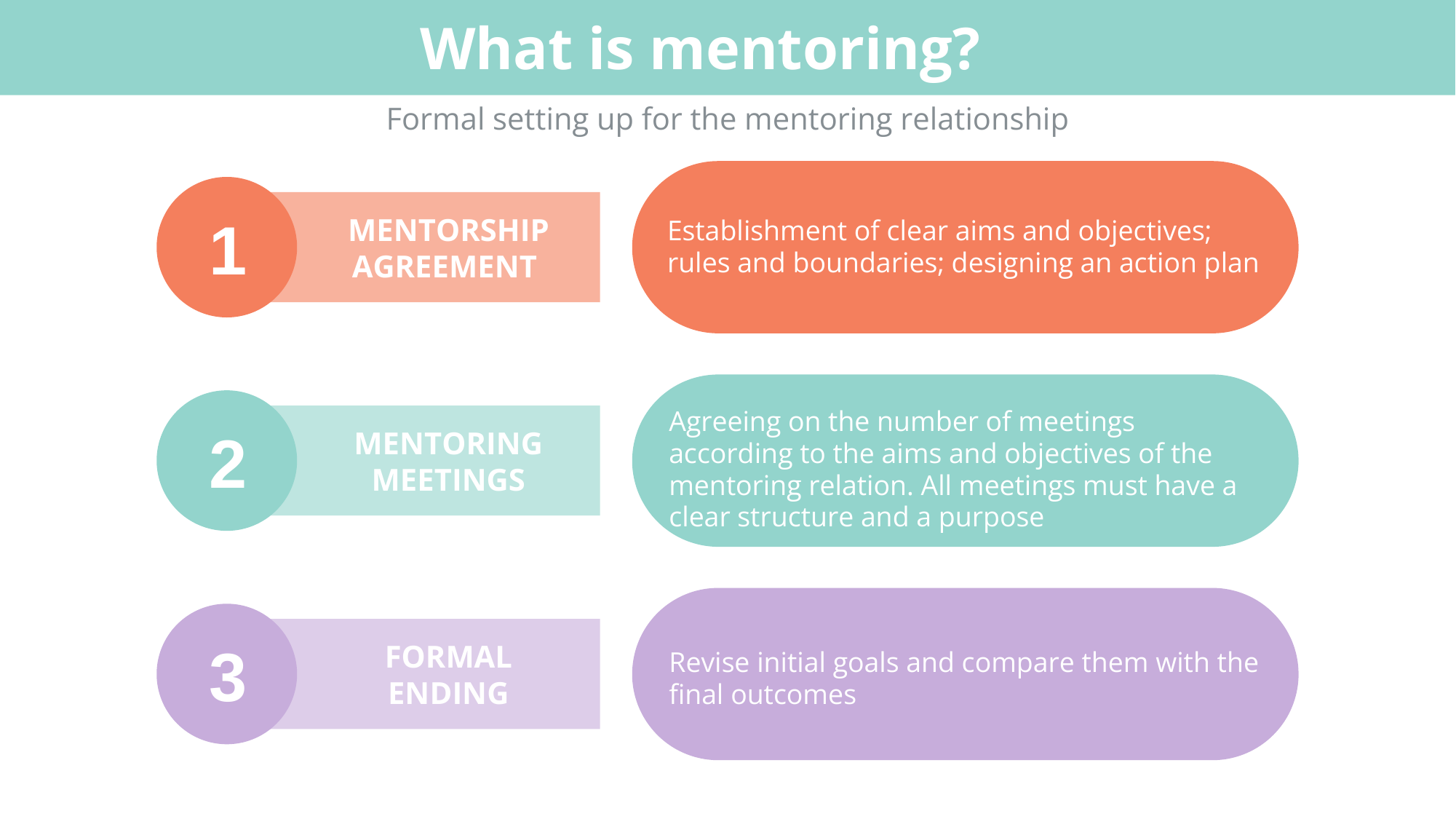

What is mentoring?
Formal setting up for the mentoring relationship

1
MENTORSHIP AGREEMENT
Establishment of clear aims and objectives; rules and boundaries; designing an action plan

Agreeing on the number of meetings according to the aims and objectives of the mentoring relation. All meetings must have a clear structure and a purpose

2
MENTORING MEETINGS

3
FORMAL ENDING
Revise initial goals and compare them with the final outcomes